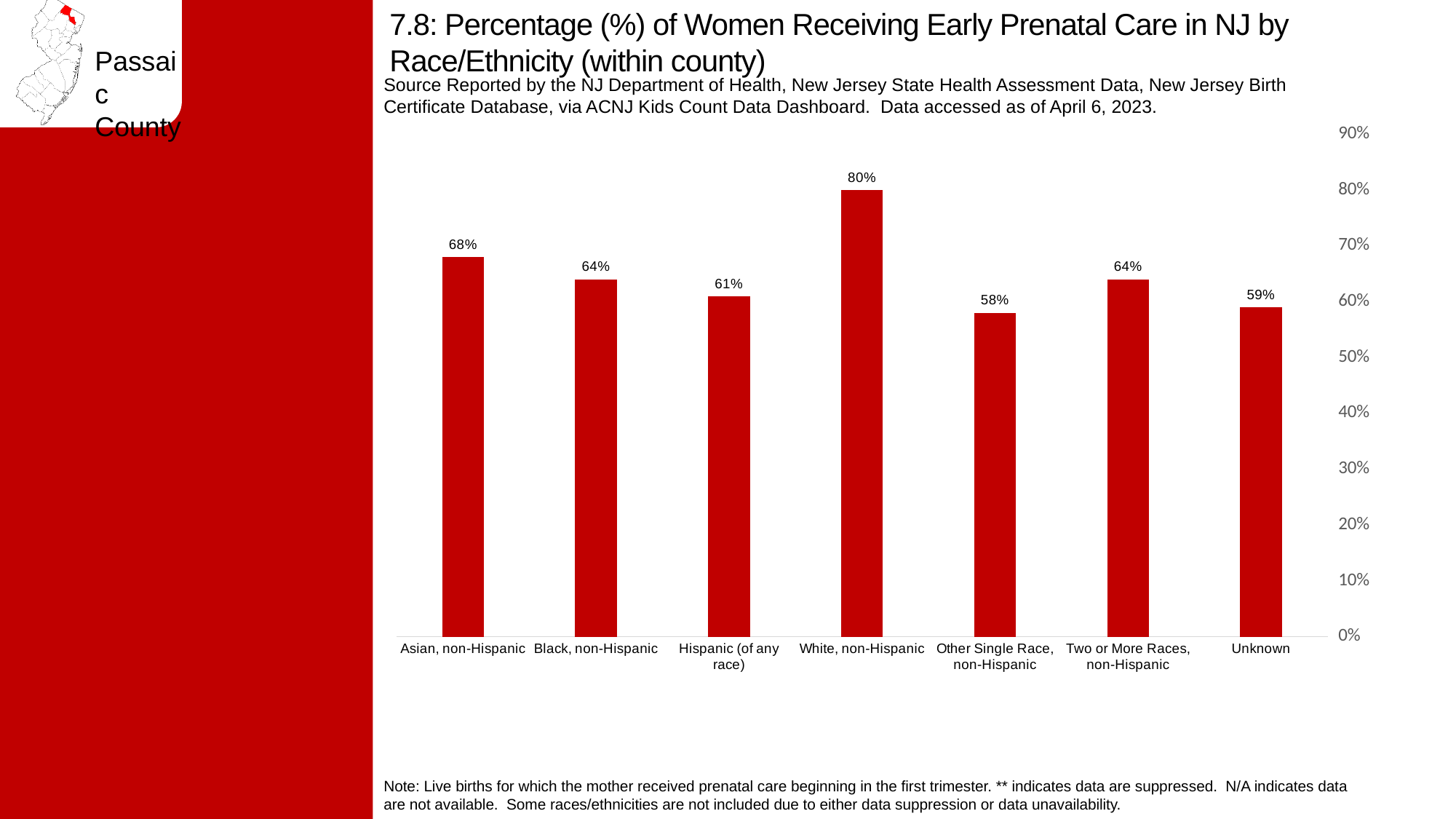

7.8: Percentage (%) of Women Receiving Early Prenatal Care in NJ by Race/Ethnicity (within county)
Source Reported by the NJ Department of Health, New Jersey State Health Assessment Data, New Jersey Birth Certificate Database, via ACNJ Kids Count Data Dashboard.  Data accessed as of April 6, 2023.

### Chart

| Category | New Jersey  | County Percentage |
|---|---|---|
| Asian, non-Hispanic | 0.82 | 0.68 |
| Black, non-Hispanic | 0.65 | 0.64 |
| Hispanic (of any race) | 0.64 | 0.61 |
| White, non-Hispanic | 0.83 | 0.8 |
| Other Single Race, non-Hispanic | 0.62 | 0.58 |
| Two or More Races, non-Hispanic | 0.71 | 0.64 |
| Unknown | 0.73 | 0.59 |
Note: Live births for which the mother received prenatal care beginning in the first trimester. ** indicates data are suppressed.  N/A indicates data are not available.  Some races/ethnicities are not included due to either data suppression or data unavailability.